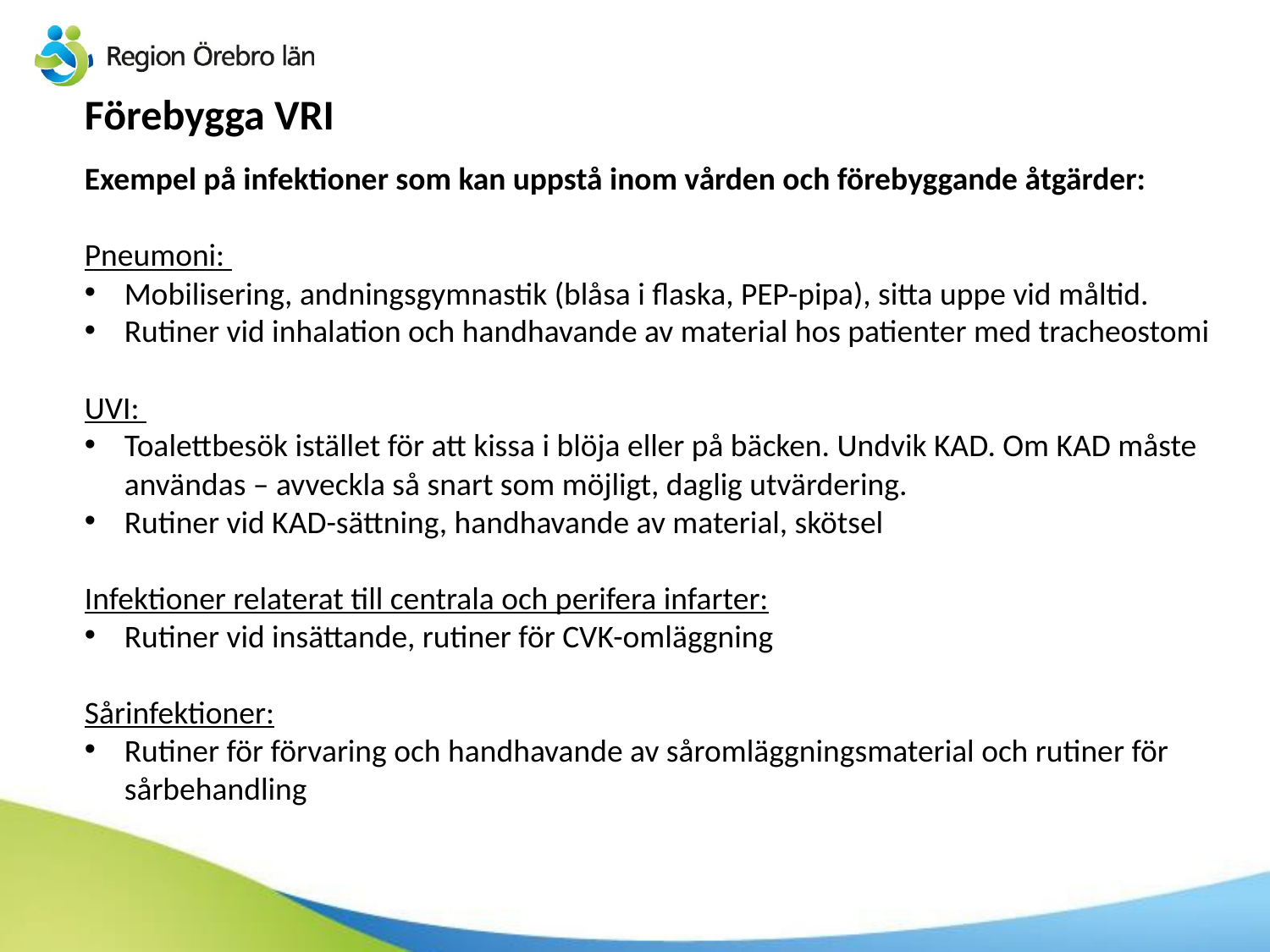

# Förebygga VRI
Exempel på infektioner som kan uppstå inom vården och förebyggande åtgärder:

Pneumoni:
Mobilisering, andningsgymnastik (blåsa i flaska, PEP-pipa), sitta uppe vid måltid.
Rutiner vid inhalation och handhavande av material hos patienter med tracheostomi

UVI:
Toalettbesök istället för att kissa i blöja eller på bäcken. Undvik KAD. Om KAD måste användas – avveckla så snart som möjligt, daglig utvärdering.
Rutiner vid KAD-sättning, handhavande av material, skötsel

Infektioner relaterat till centrala och perifera infarter:
Rutiner vid insättande, rutiner för CVK-omläggning

Sårinfektioner:
Rutiner för förvaring och handhavande av såromläggningsmaterial och rutiner för sårbehandling